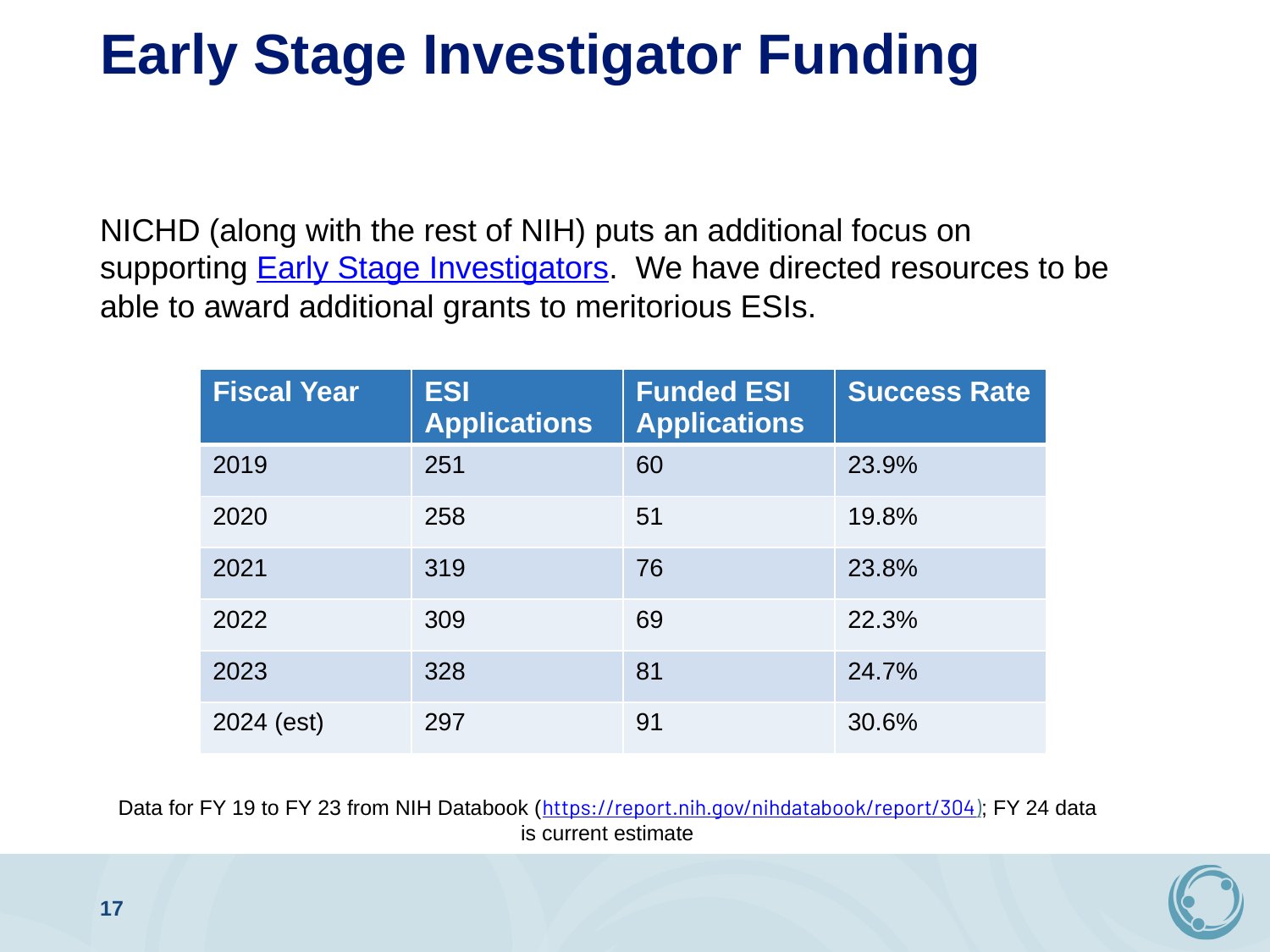

# Early Stage Investigator Funding
NICHD (along with the rest of NIH) puts an additional focus on supporting Early Stage Investigators.  We have directed resources to be able to award additional grants to meritorious ESIs.
| Fiscal Year | ESI Applications | Funded ESI Applications | Success Rate |
| --- | --- | --- | --- |
| 2019 | 251 | 60 | 23.9% |
| 2020 | 258 | 51 | 19.8% |
| 2021 | 319 | 76 | 23.8% |
| 2022 | 309 | 69 | 22.3% |
| 2023 | 328 | 81 | 24.7% |
| 2024 (est) | 297 | 91 | 30.6% |
Data for FY 19 to FY 23 from NIH Databook (https://report.nih.gov/nihdatabook/report/304); FY 24 data is current estimate
17